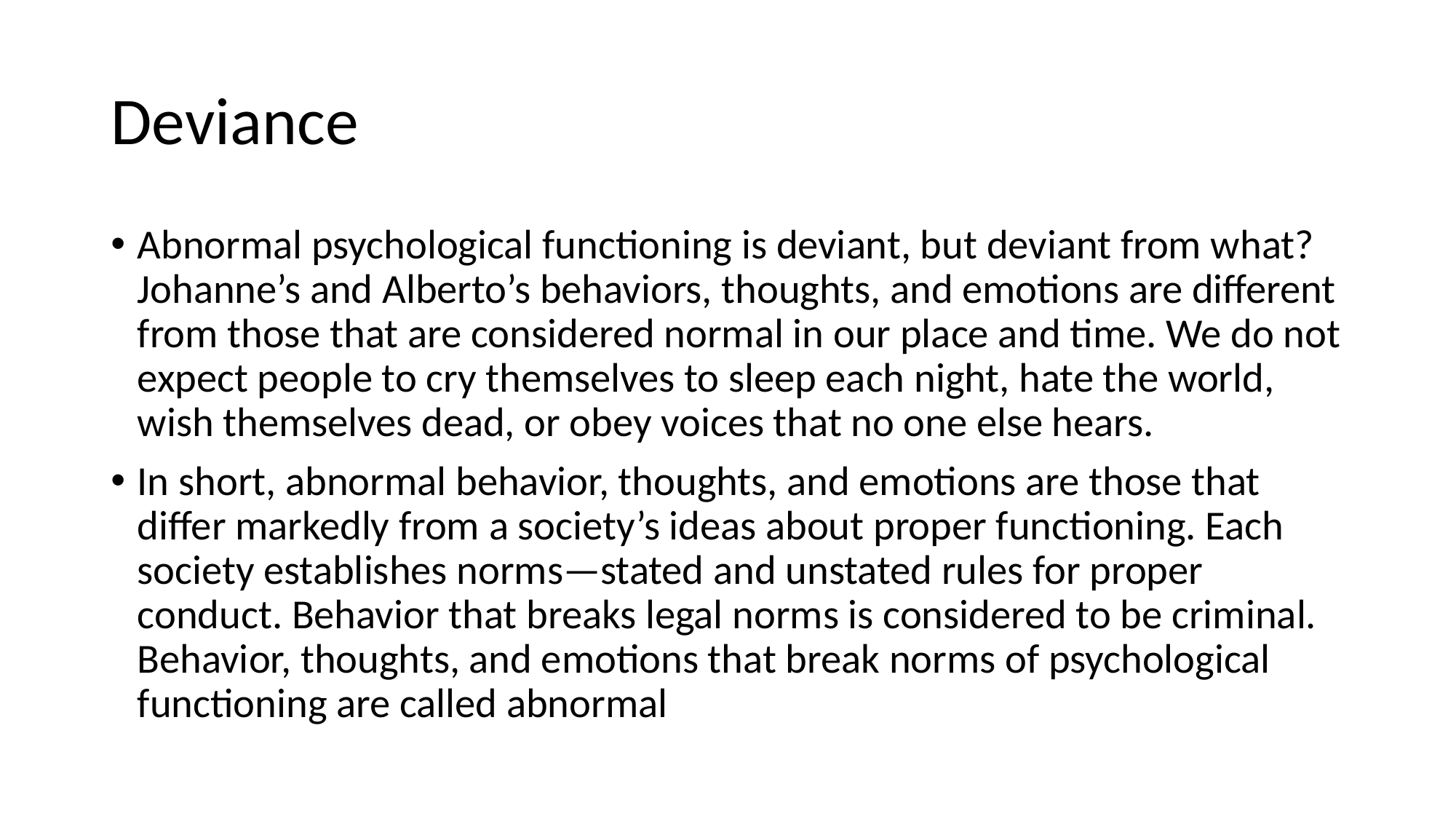

# Deviance
Abnormal psychological functioning is deviant, but deviant from what? Johanne’s and Alberto’s behaviors, thoughts, and emotions are different from those that are considered normal in our place and time. We do not expect people to cry themselves to sleep each night, hate the world, wish themselves dead, or obey voices that no one else hears.
In short, abnormal behavior, thoughts, and emotions are those that differ markedly from a society’s ideas about proper functioning. Each society establishes norms—stated and unstated rules for proper conduct. Behavior that breaks legal norms is considered to be criminal. Behavior, thoughts, and emotions that break norms of psychological functioning are called abnormal